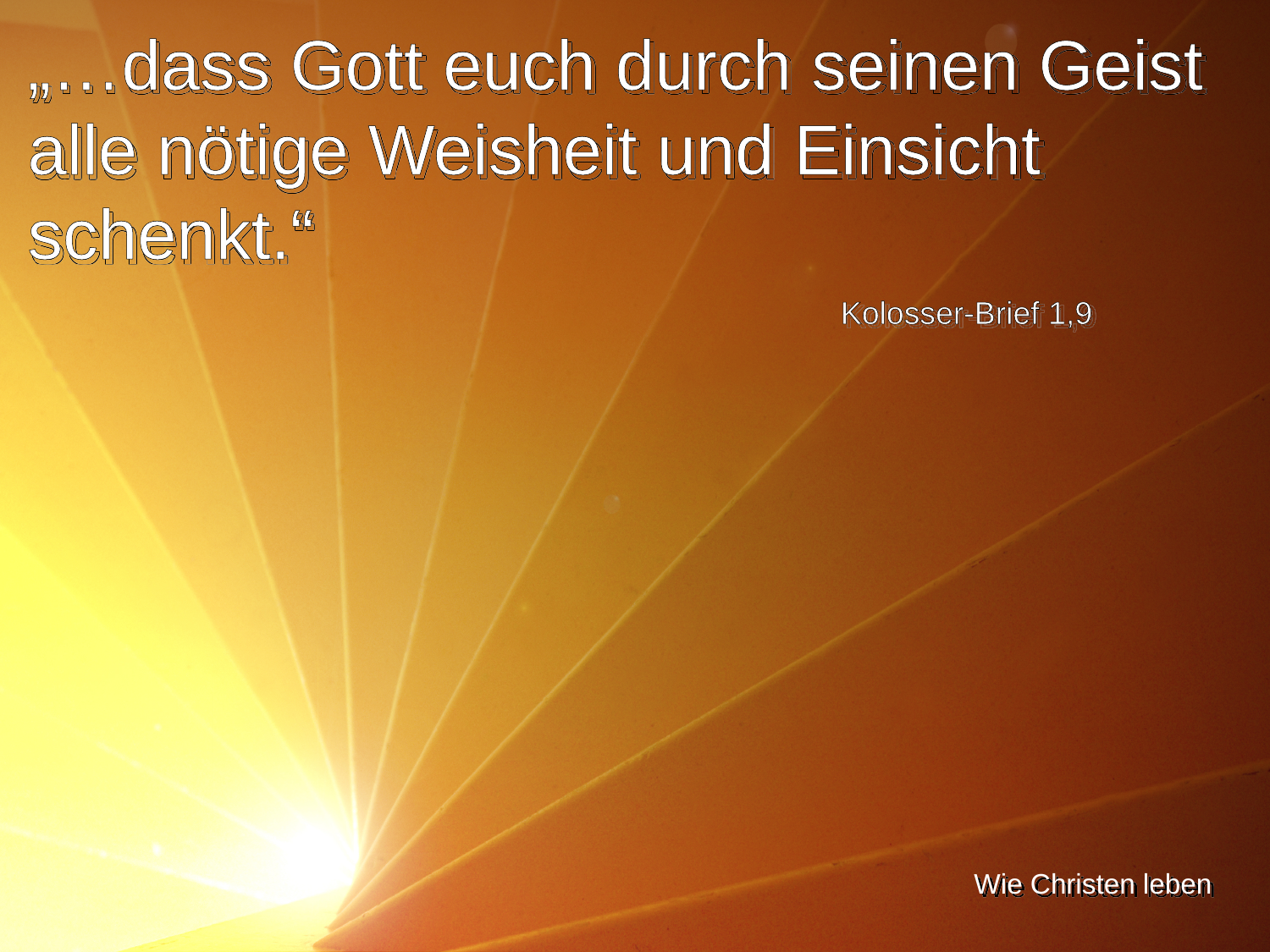

„…dass Gott euch durch seinen Geist alle nötige Weisheit und Einsicht schenkt.“
Kolosser-Brief 1,9
Wie Christen leben